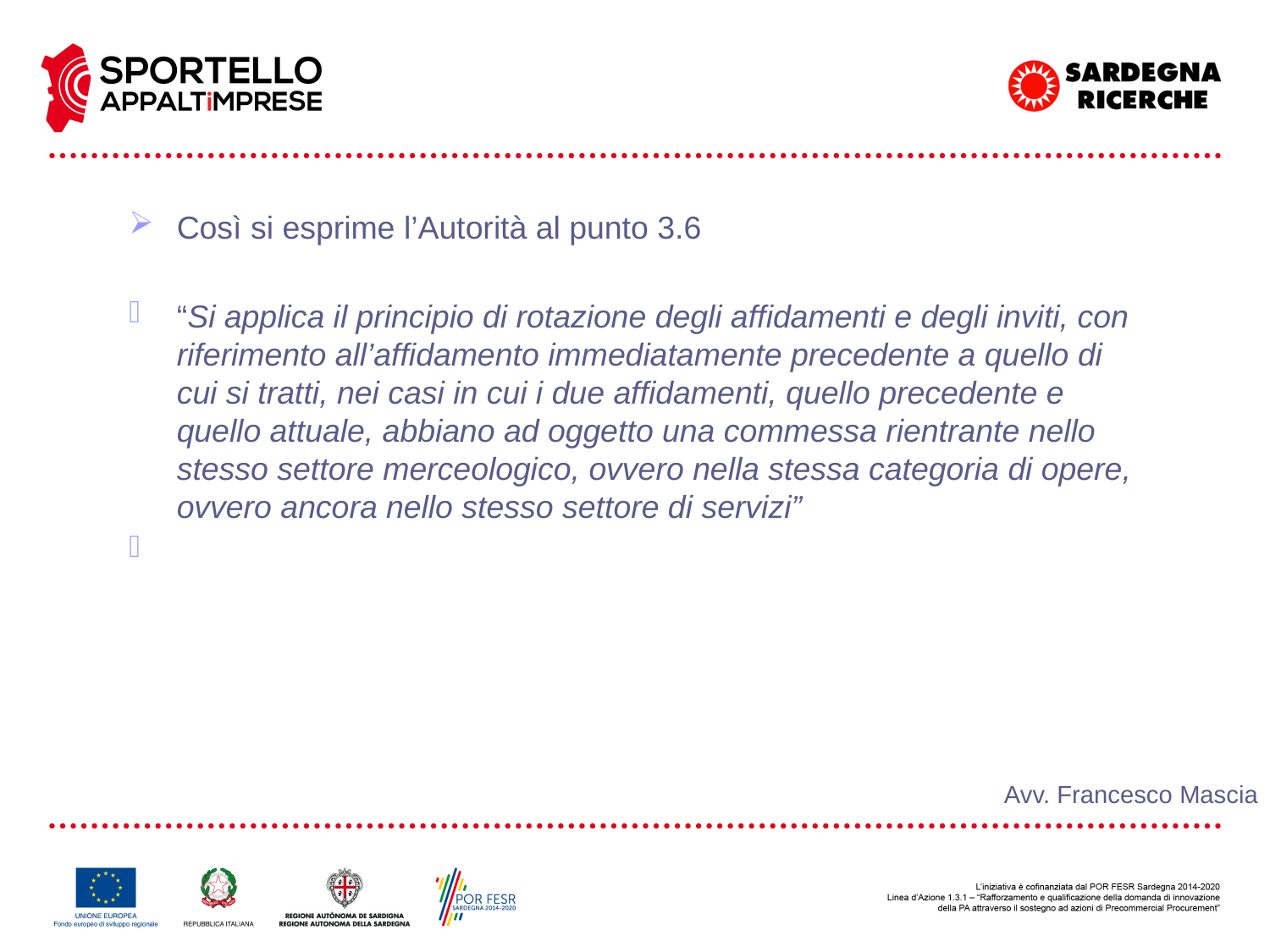

Così si esprime l’Autorità al punto 3.6

“Si applica il principio di rotazione degli affidamenti e degli inviti, con riferimento all’affidamento immediatamente precedente a quello di cui si tratti, nei casi in cui i due affidamenti, quello precedente e quello attuale, abbiano ad oggetto una commessa rientrante nello stesso settore merceologico, ovvero nella stessa categoria di opere, ovvero ancora nello stesso settore di servizi”

Avv. Francesco Mascia